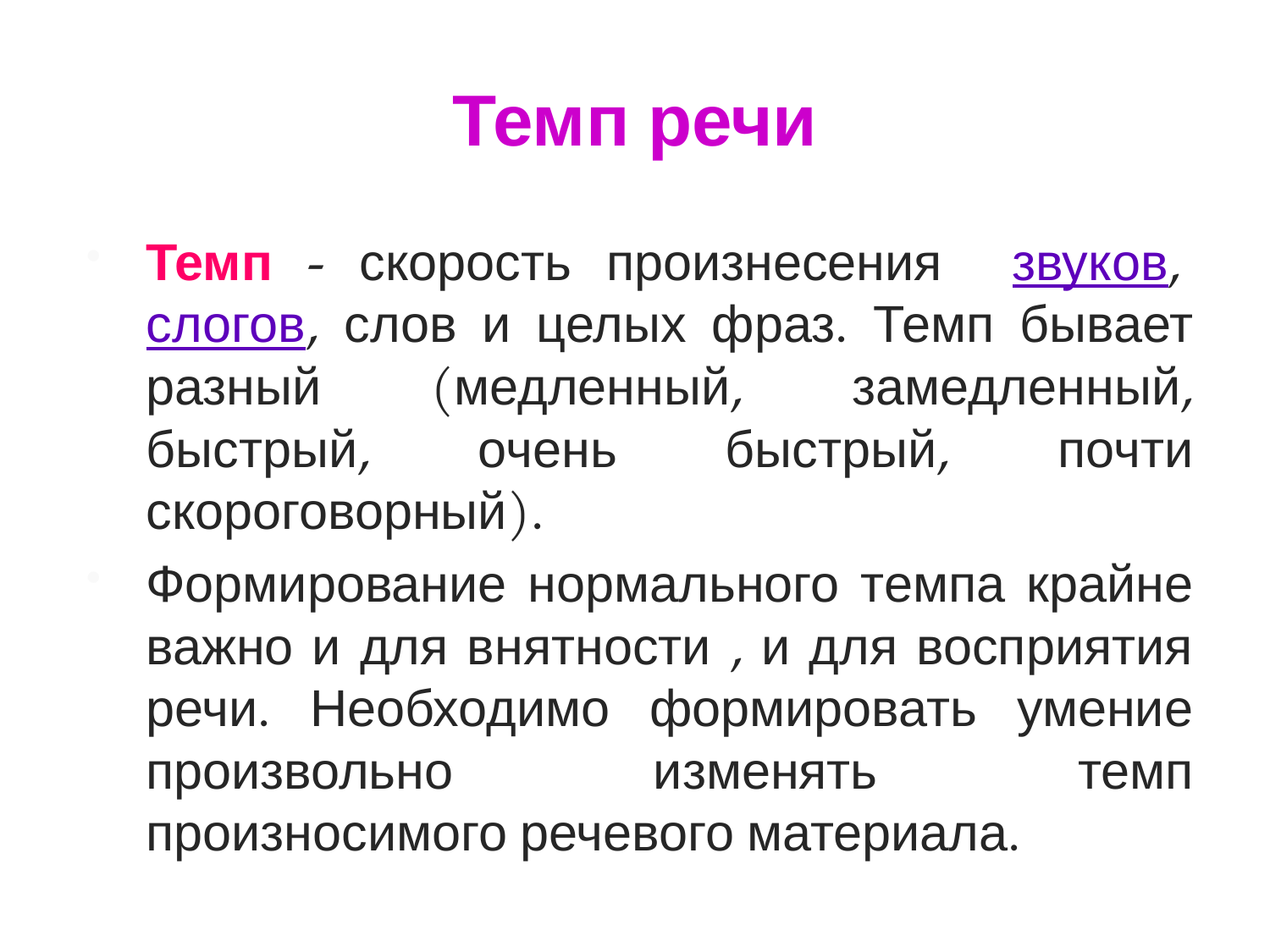

# Темп речи
Темп - скорость произнесения  звуков, слогов, слов и целых фраз. Темп бывает разный (медленный, замедленный, быстрый, очень быстрый, почти скороговорный).
Формирование нормального темпа крайне важно и для внятности , и для восприятия речи. Необходимо формировать умение произвольно изменять темп произносимого речевого материала.